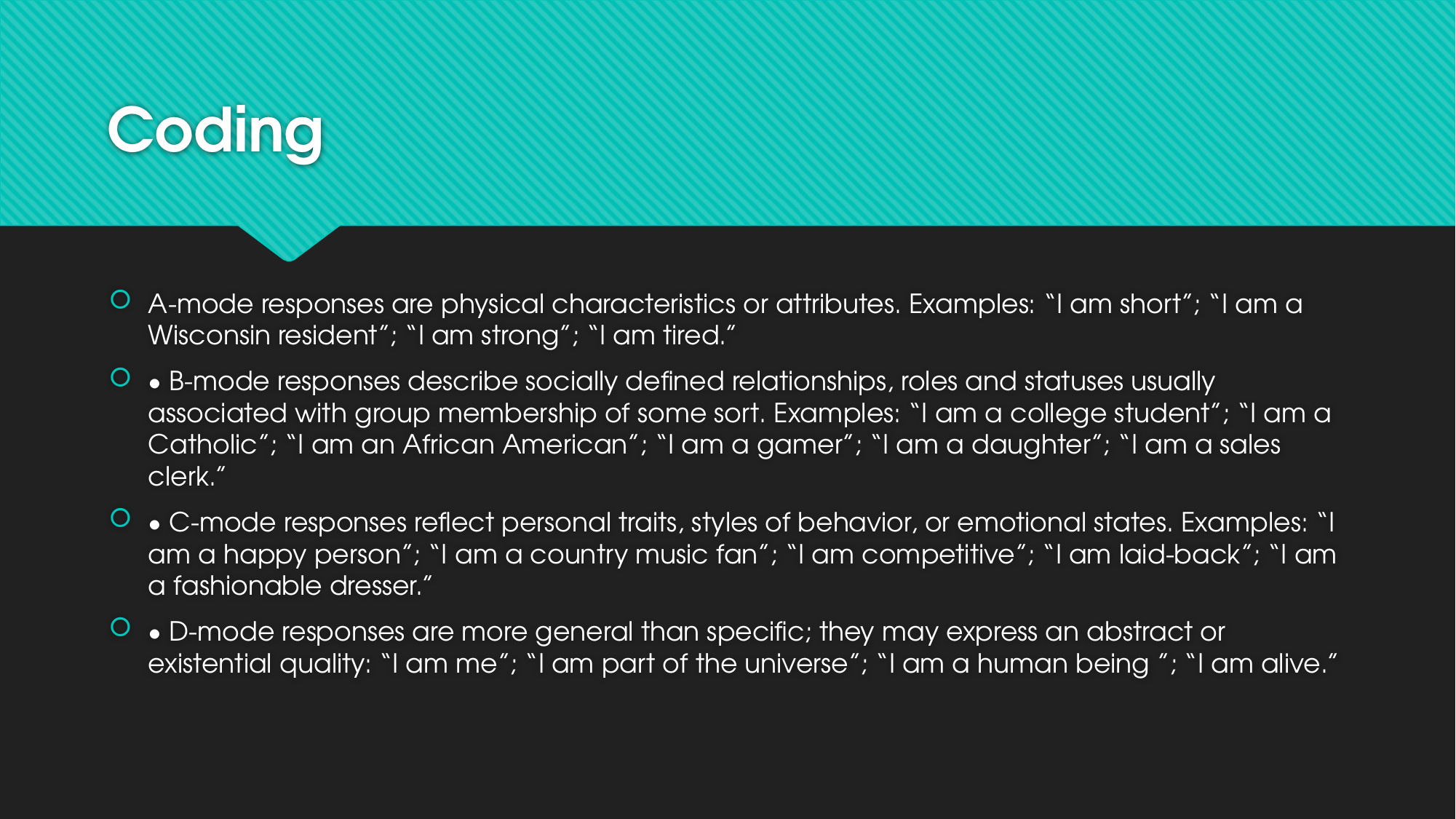

# Coding
A-mode responses are physical characteristics or attributes. Examples: “I am short”; “I am a Wisconsin resident”; “I am strong”; “I am tired.”
• B-mode responses describe socially defined relationships, roles and statuses usually associated with group membership of some sort. Examples: “I am a college student”; “I am a Catholic”; “I am an African American”; “I am a gamer”; “I am a daughter”; “I am a sales clerk.”
• C-mode responses reflect personal traits, styles of behavior, or emotional states. Examples: “I am a happy person”; “I am a country music fan”; “I am competitive”; “I am laid-back”; “I am a fashionable dresser.”
• D-mode responses are more general than specific; they may express an abstract or existential quality: “I am me”; “I am part of the universe”; “I am a human being ”; “I am alive.”